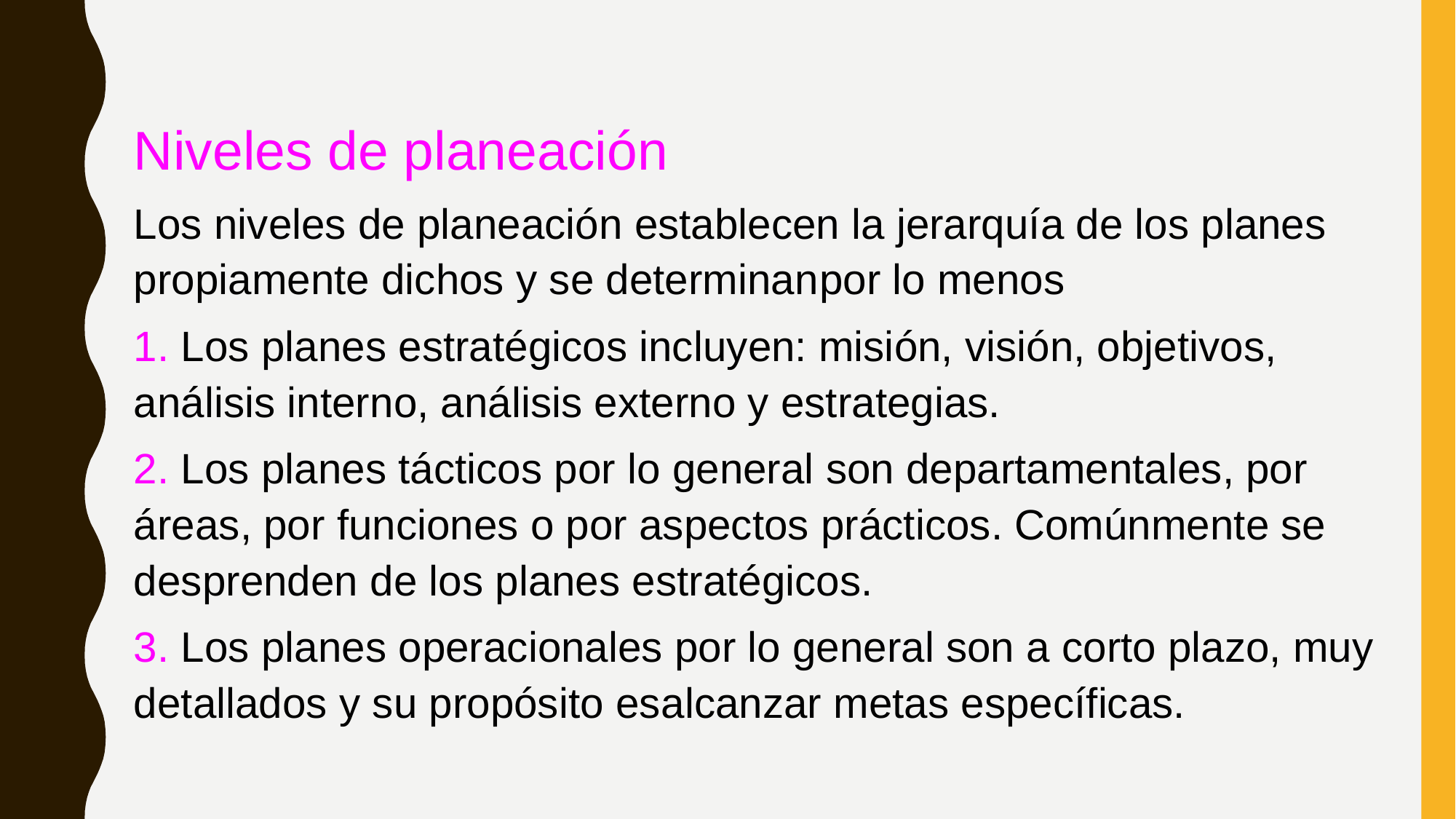

Niveles de planeación
Los niveles de planeación establecen la jerarquía de los planes propiamente dichos y se determinanpor lo menos
1. Los planes estratégicos incluyen: misión, visión, objetivos, análisis interno, análisis externo y estrategias.
2. Los planes tácticos por lo general son departamentales, por áreas, por funciones o por aspectos prácticos. Comúnmente se desprenden de los planes estratégicos.
3. Los planes operacionales por lo general son a corto plazo, muy detallados y su propósito esalcanzar metas específicas.